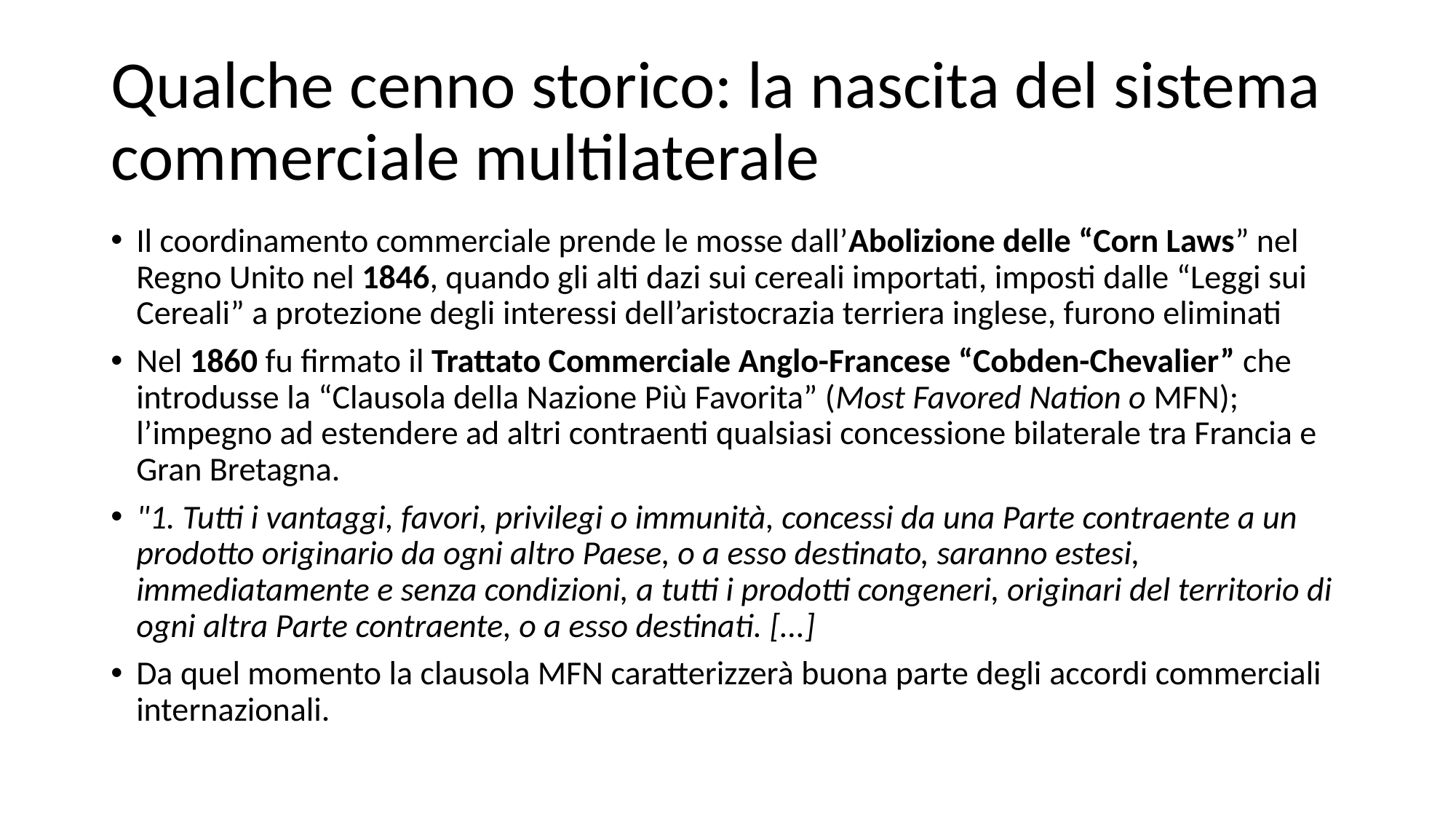

# Qualche cenno storico: la nascita del sistema commerciale multilaterale
Il coordinamento commerciale prende le mosse dall’Abolizione delle “Corn Laws” nel Regno Unito nel 1846, quando gli alti dazi sui cereali importati, imposti dalle “Leggi sui Cereali” a protezione degli interessi dell’aristocrazia terriera inglese, furono eliminati
Nel 1860 fu firmato il Trattato Commerciale Anglo-Francese “Cobden-Chevalier” che introdusse la “Clausola della Nazione Più Favorita” (Most Favored Nation o MFN); l’impegno ad estendere ad altri contraenti qualsiasi concessione bilaterale tra Francia e Gran Bretagna.
"1. Tutti i vantaggi, favori, privilegi o immunità, concessi da una Parte contraente a un prodotto originario da ogni altro Paese, o a esso destinato, saranno estesi, immediatamente e senza condizioni, a tutti i prodotti congeneri, originari del territorio di ogni altra Parte contraente, o a esso destinati. [...]
Da quel momento la clausola MFN caratterizzerà buona parte degli accordi commerciali internazionali.